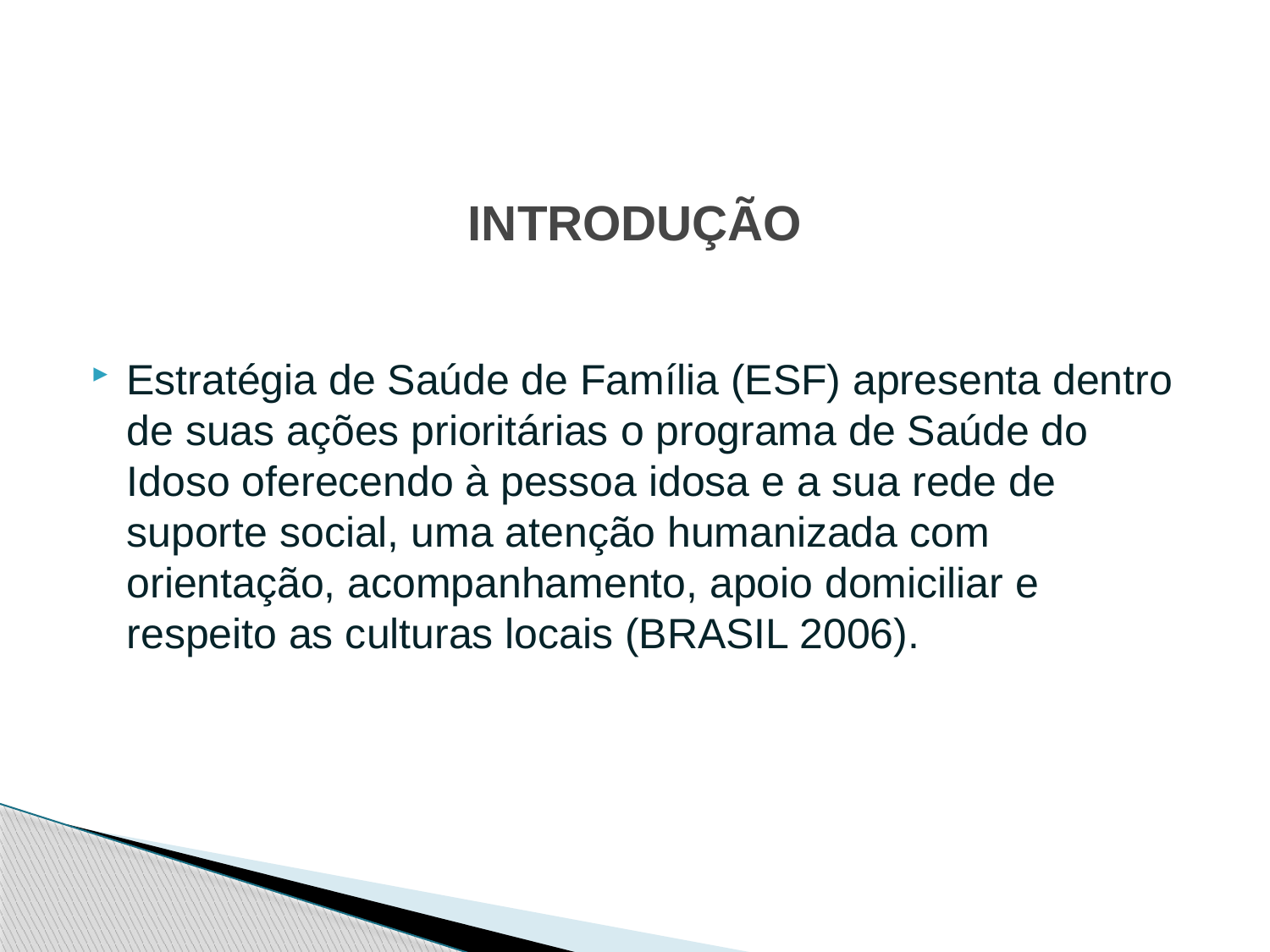

# INTRODUÇÃO
Estratégia de Saúde de Família (ESF) apresenta dentro de suas ações prioritárias o programa de Saúde do Idoso oferecendo à pessoa idosa e a sua rede de suporte social, uma atenção humanizada com orientação, acompanhamento, apoio domiciliar e respeito as culturas locais (BRASIL 2006).